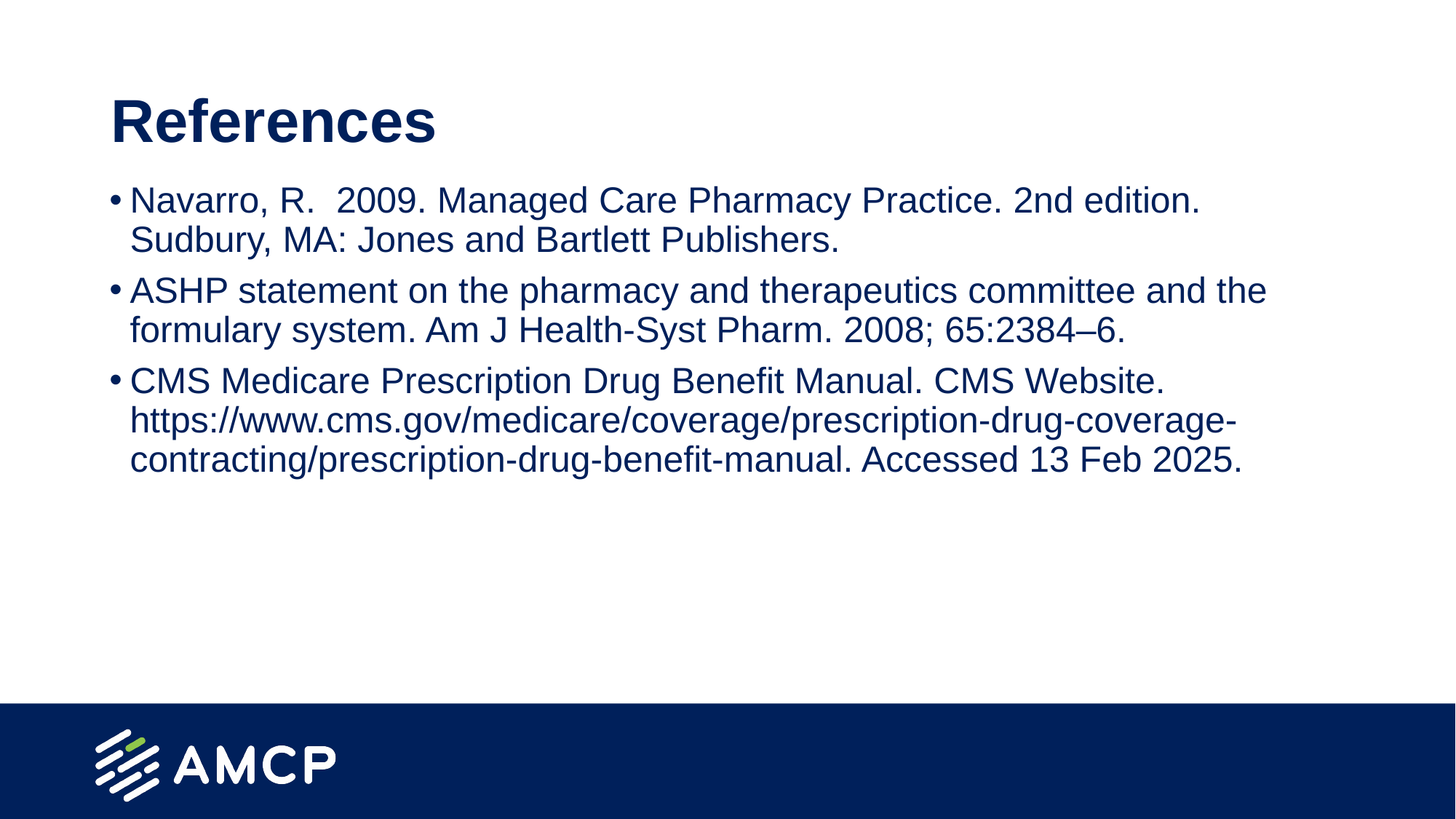

# References
Navarro, R.  2009. Managed Care Pharmacy Practice. 2nd edition. Sudbury, MA: Jones and Bartlett Publishers.
ASHP statement on the pharmacy and therapeutics committee and the formulary system. Am J Health-Syst Pharm. 2008; 65:2384–6.
CMS Medicare Prescription Drug Benefit Manual. CMS Website. https://www.cms.gov/medicare/coverage/prescription-drug-coverage-contracting/prescription-drug-benefit-manual. Accessed 13 Feb 2025.